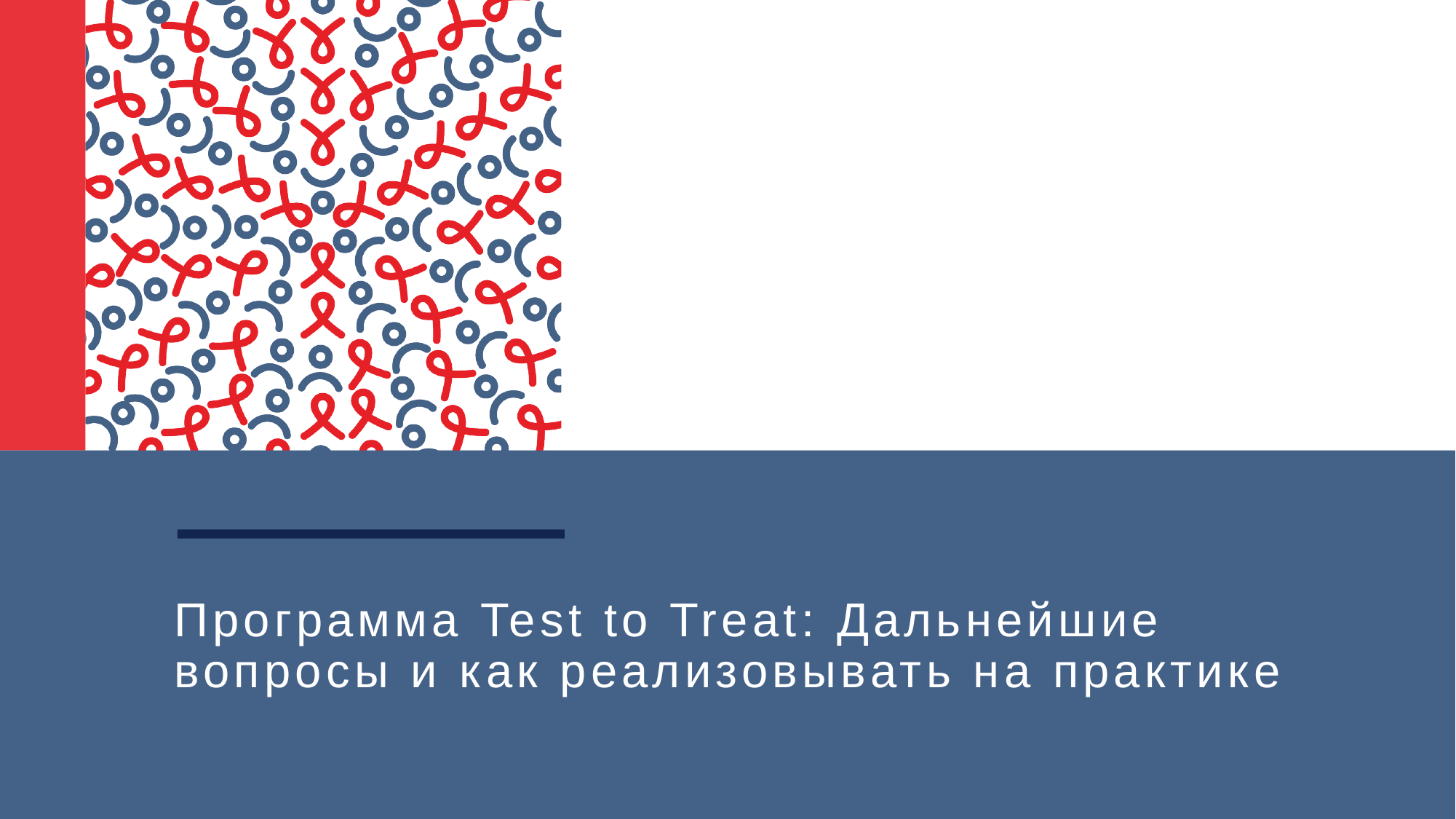

# Программа Test to Treat: Дальнейшие вопросы и как реализовывать на практике